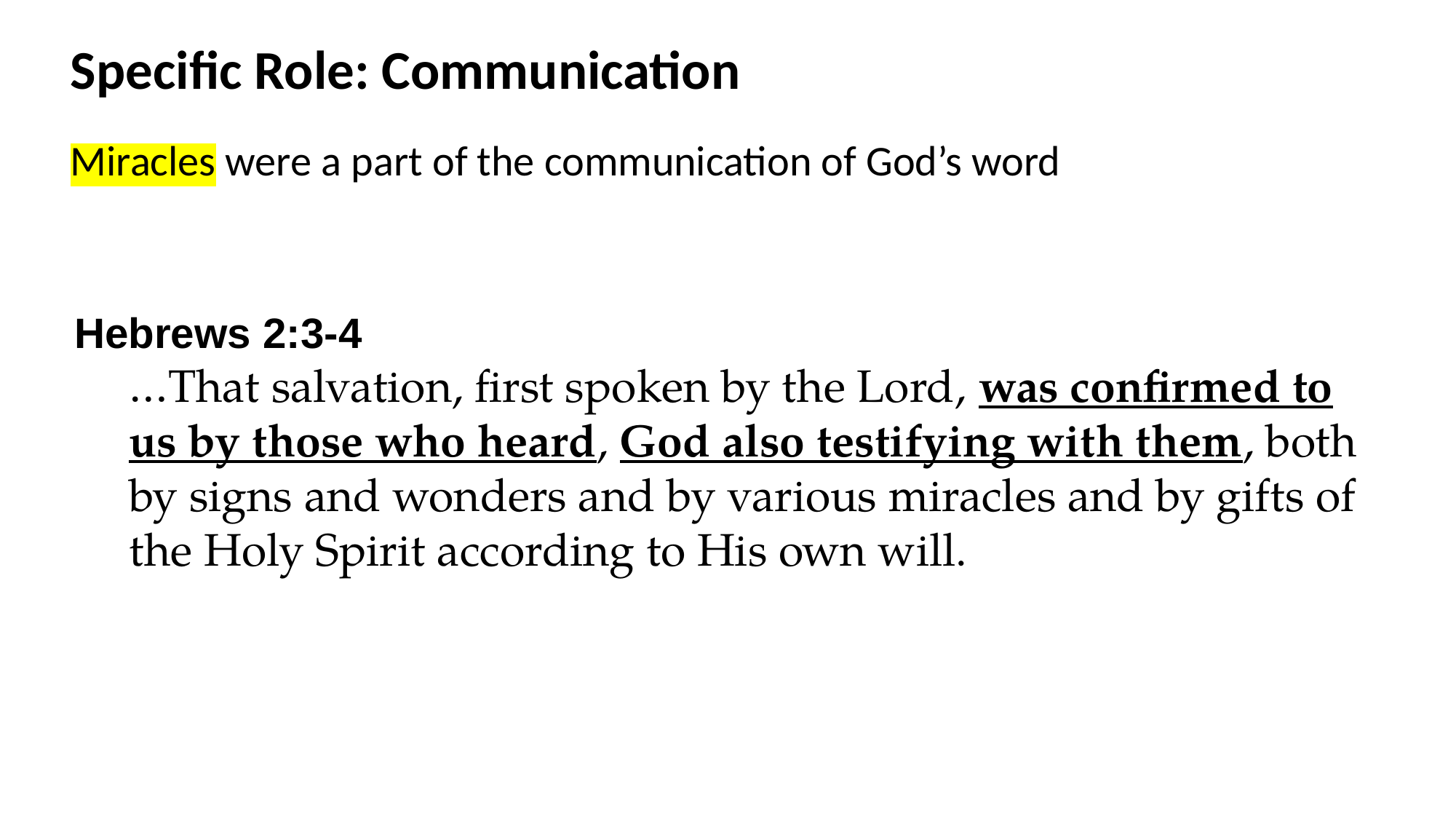

Specific Role: Communication

Miracles were a part of the communication of God’s word

Hebrews 2:3-4
…That salvation, first spoken by the Lord, was confirmed to us by those who heard, God also testifying with them, both by signs and wonders and by various miracles and by gifts of the Holy Spirit according to His own will.